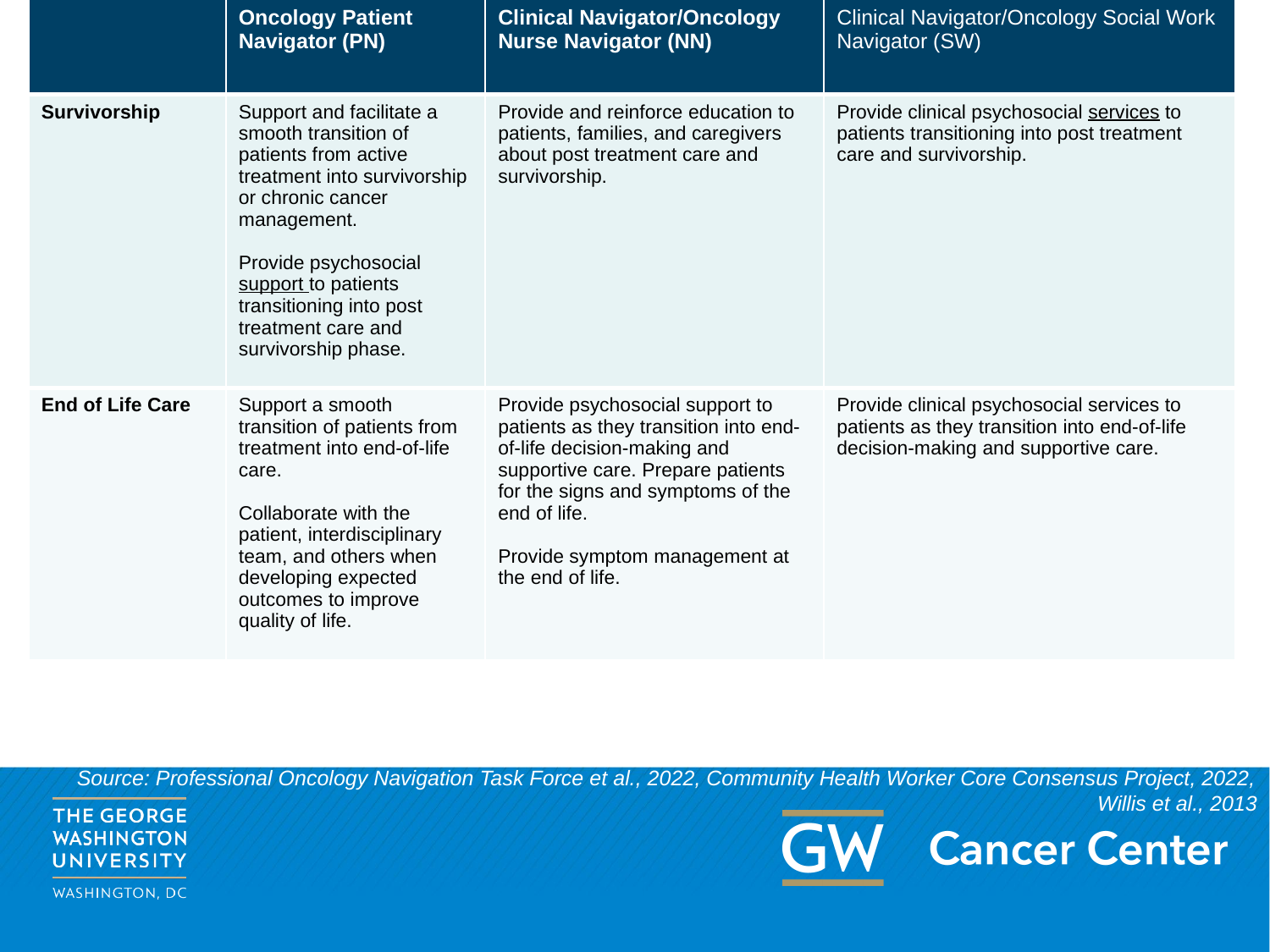

# Survivorship and Transitional Care
|  | Oncology Patient Navigator (PN) | Clinical Navigator/Oncology Nurse Navigator (NN) | Clinical Navigator/Oncology Social Work Navigator (SW) |
| --- | --- | --- | --- |
| Survivorship | Support and facilitate a smooth transition of patients from active treatment into survivorship or chronic cancer management. Provide psychosocial support to patients transitioning into post treatment care and survivorship phase. | Provide and reinforce education to patients, families, and caregivers about post treatment care and survivorship. | Provide clinical psychosocial services to patients transitioning into post treatment care and survivorship. |
| End of Life Care | Support a smooth transition of patients from treatment into end-of-life care. Collaborate with the patient, interdisciplinary team, and others when developing expected outcomes to improve quality of life. | Provide psychosocial support to patients as they transition into end-of-life decision-making and supportive care. Prepare patients for the signs and symptoms of the end of life. Provide symptom management at the end of life. | Provide clinical psychosocial services to patients as they transition into end-of-life decision-making and supportive care. |
Source: Professional Oncology Navigation Task Force et al., 2022, Community Health Worker Core Consensus Project, 2022, Willis et al., 2013